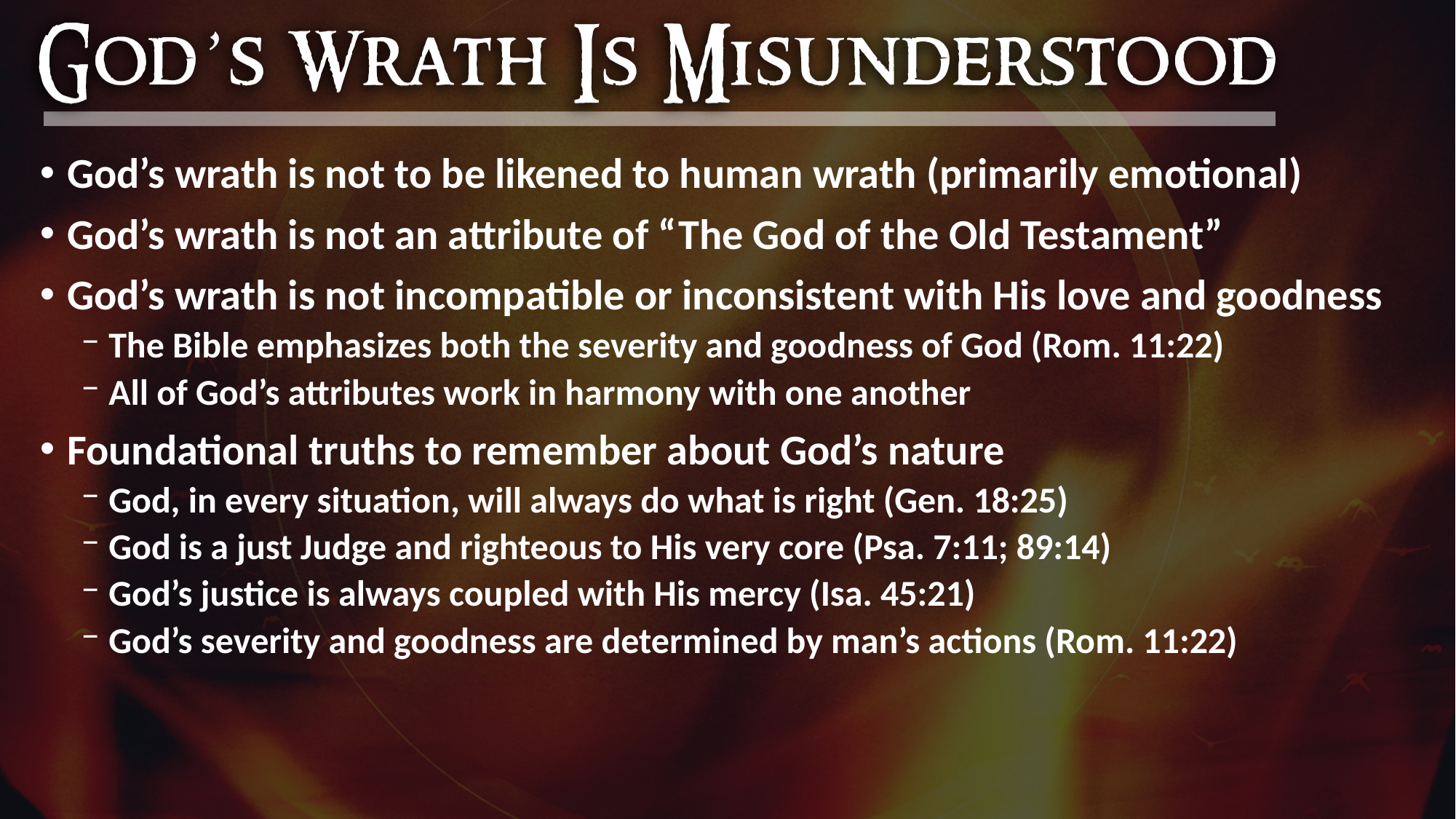

God’s wrath is not to be likened to human wrath (primarily emotional)
God’s wrath is not an attribute of “The God of the Old Testament”
God’s wrath is not incompatible or inconsistent with His love and goodness
The Bible emphasizes both the severity and goodness of God (Rom. 11:22)
All of God’s attributes work in harmony with one another
Foundational truths to remember about God’s nature
God, in every situation, will always do what is right (Gen. 18:25)
God is a just Judge and righteous to His very core (Psa. 7:11; 89:14)
God’s justice is always coupled with His mercy (Isa. 45:21)
God’s severity and goodness are determined by man’s actions (Rom. 11:22)